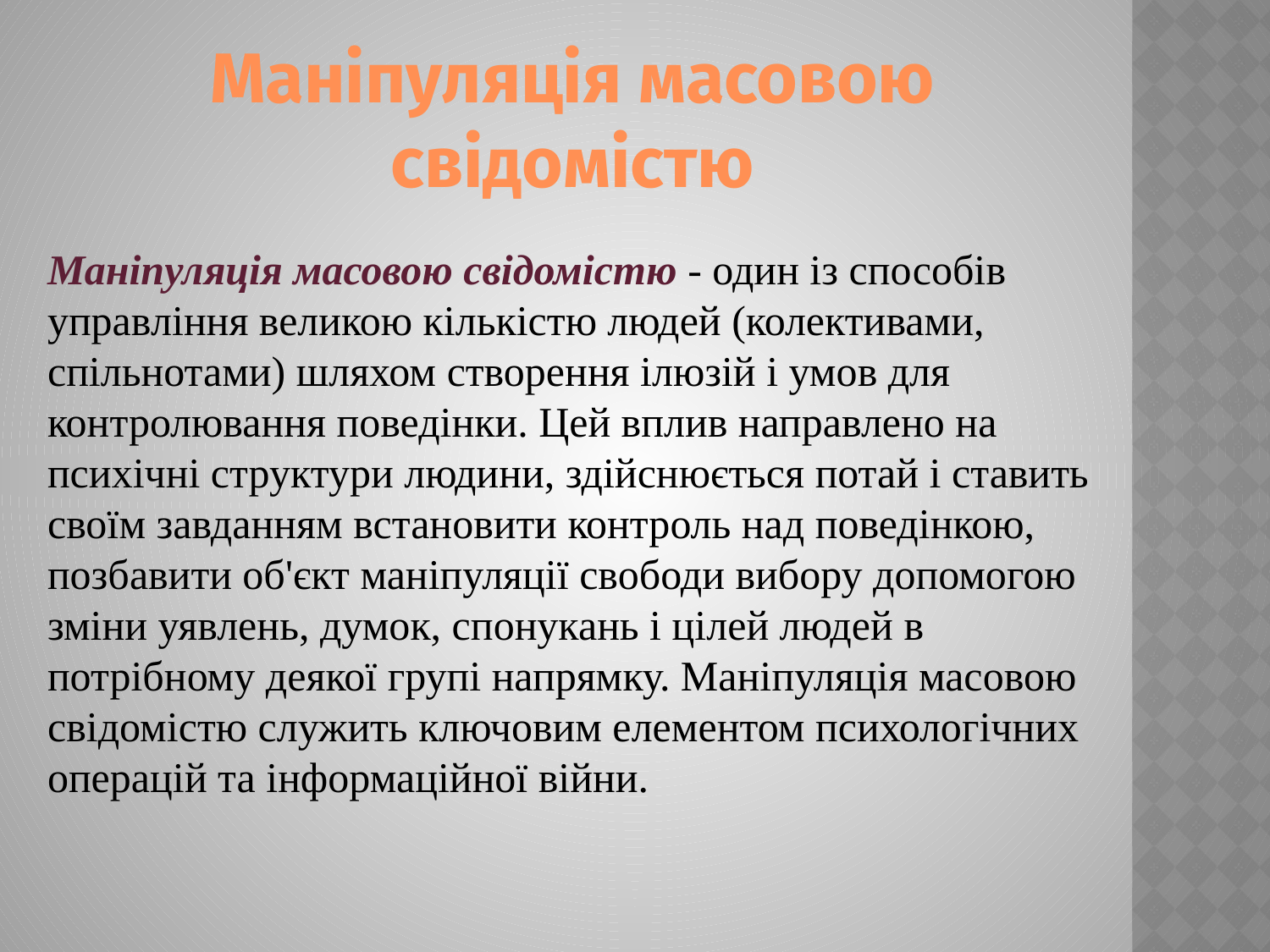

Маніпуляція масовою свідомістю
Маніпуляція масовою свідомістю - один із способів управління великою кількістю людей (колективами, спільнотами) шляхом створення ілюзій і умов для контролювання поведінки. Цей вплив направлено на психічні структури людини, здійснюється потай і ставить своїм завданням встановити контроль над поведінкою, позбавити об'єкт маніпуляції свободи вибору допомогою зміни уявлень, думок, спонукань і цілей людей в потрібному деякої групі напрямку. Маніпуляція масовою свідомістю служить ключовим елементом психологічних операцій та інформаційної війни.